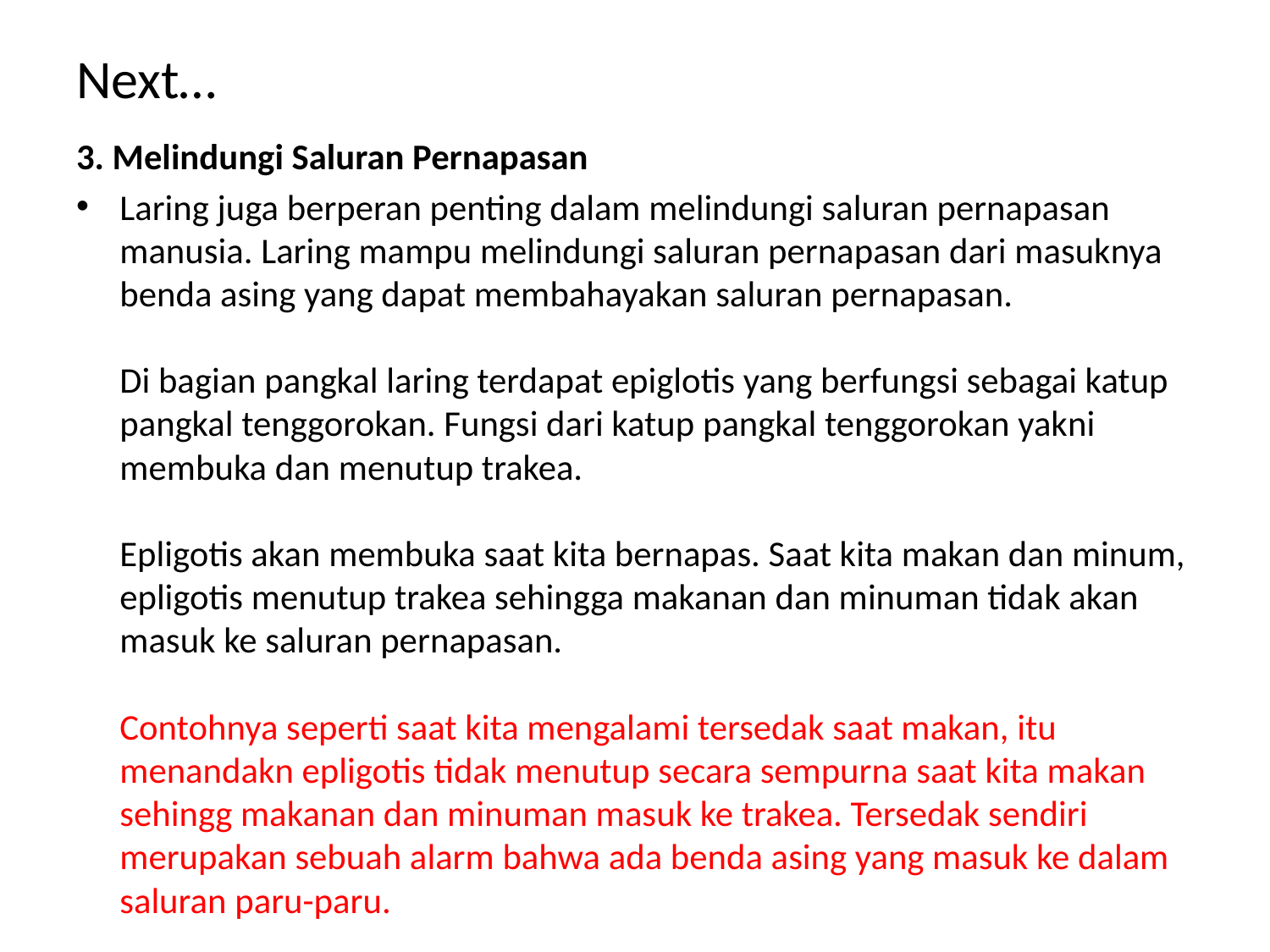

# Next…
3. Melindungi Saluran Pernapasan
Laring juga berperan penting dalam melindungi saluran pernapasan manusia. Laring mampu melindungi saluran pernapasan dari masuknya benda asing yang dapat membahayakan saluran pernapasan.
Di bagian pangkal laring terdapat epiglotis yang berfungsi sebagai katup pangkal tenggorokan. Fungsi dari katup pangkal tenggorokan yakni membuka dan menutup trakea.
Epligotis akan membuka saat kita bernapas. Saat kita makan dan minum, epligotis menutup trakea sehingga makanan dan minuman tidak akan masuk ke saluran pernapasan.
Contohnya seperti saat kita mengalami tersedak saat makan, itu menandakn epligotis tidak menutup secara sempurna saat kita makan sehingg makanan dan minuman masuk ke trakea. Tersedak sendiri merupakan sebuah alarm bahwa ada benda asing yang masuk ke dalam saluran paru-paru.